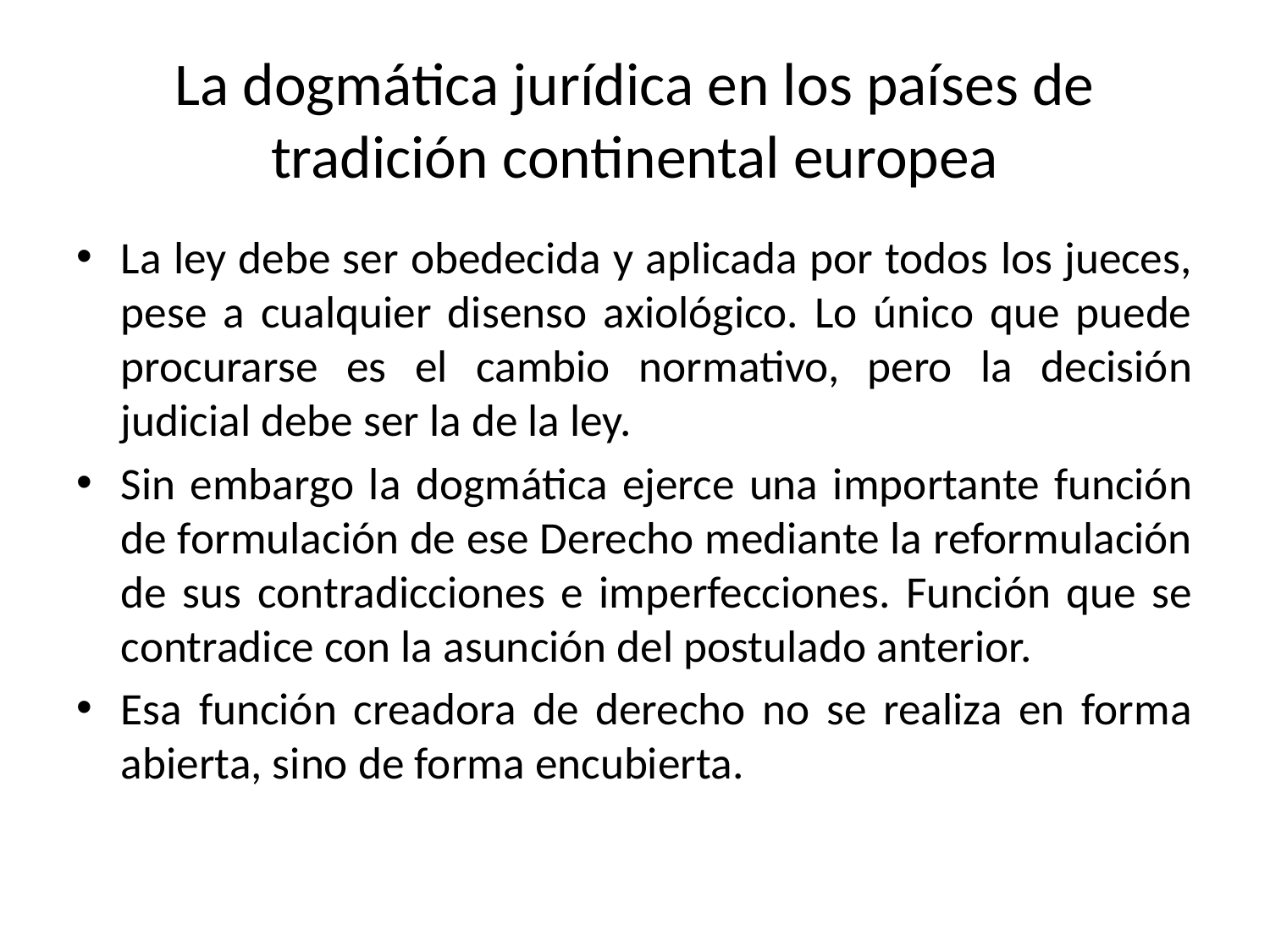

# La dogmática jurídica en los países de tradición continental europea
La ley debe ser obedecida y aplicada por todos los jueces, pese a cualquier disenso axiológico. Lo único que puede procurarse es el cambio normativo, pero la decisión judicial debe ser la de la ley.
Sin embargo la dogmática ejerce una importante función de formulación de ese Derecho mediante la reformulación de sus contradicciones e imperfecciones. Función que se contradice con la asunción del postulado anterior.
Esa función creadora de derecho no se realiza en forma abierta, sino de forma encubierta.